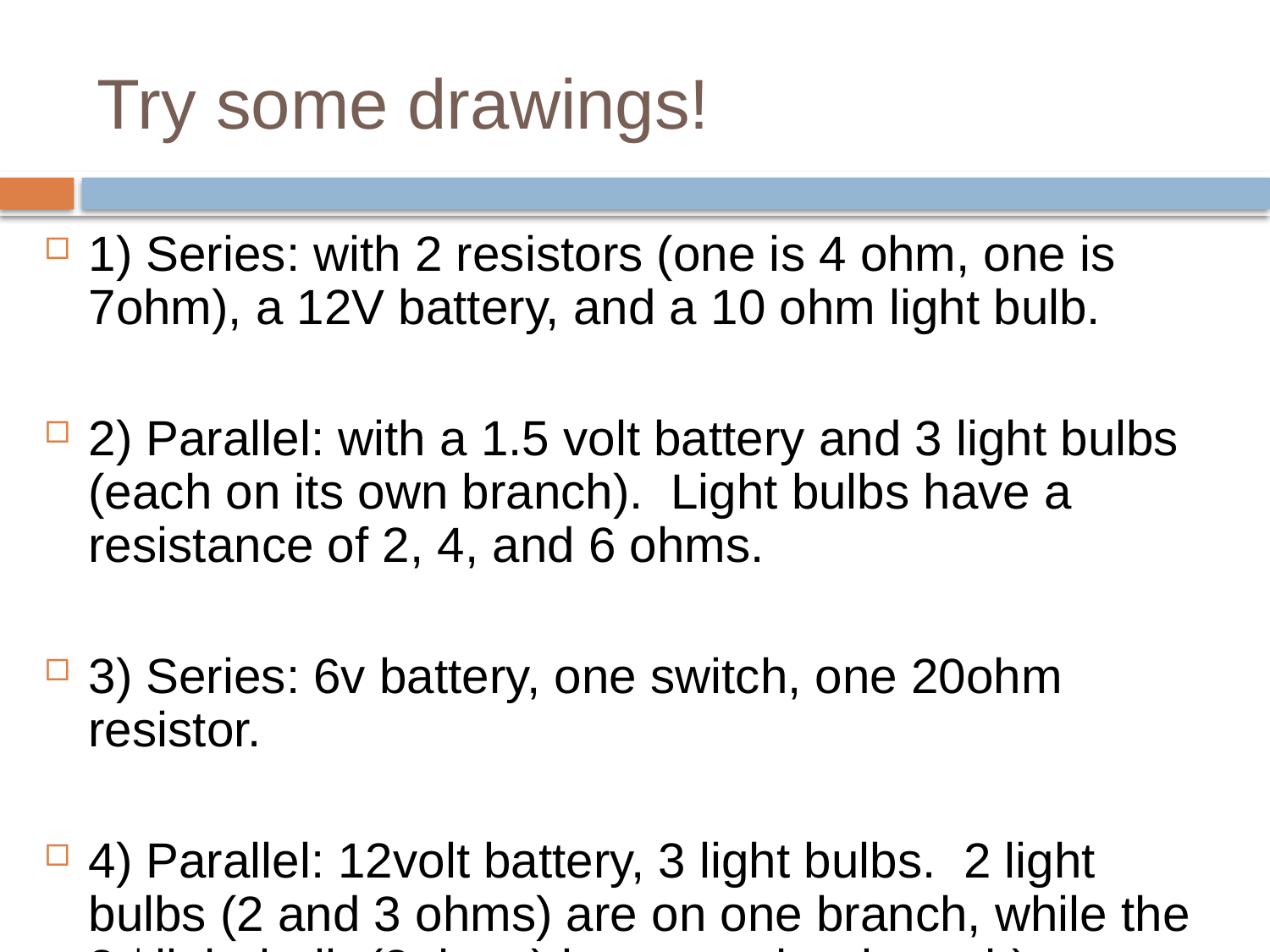

# Try some drawings!
1) Series: with 2 resistors (one is 4 ohm, one is 7ohm), a 12V battery, and a 10 ohm light bulb.

2) Parallel: with a 1.5 volt battery and 3 light bulbs (each on its own branch).  Light bulbs have a resistance of 2, 4, and 6 ohms.

3) Series: 6v battery, one switch, one 20ohm resistor.

4) Parallel: 12volt battery, 3 light bulbs.  2 light bulbs (2 and 3 ohms) are on one branch, while the 3rd light bulb (8ohms) is on another branch)